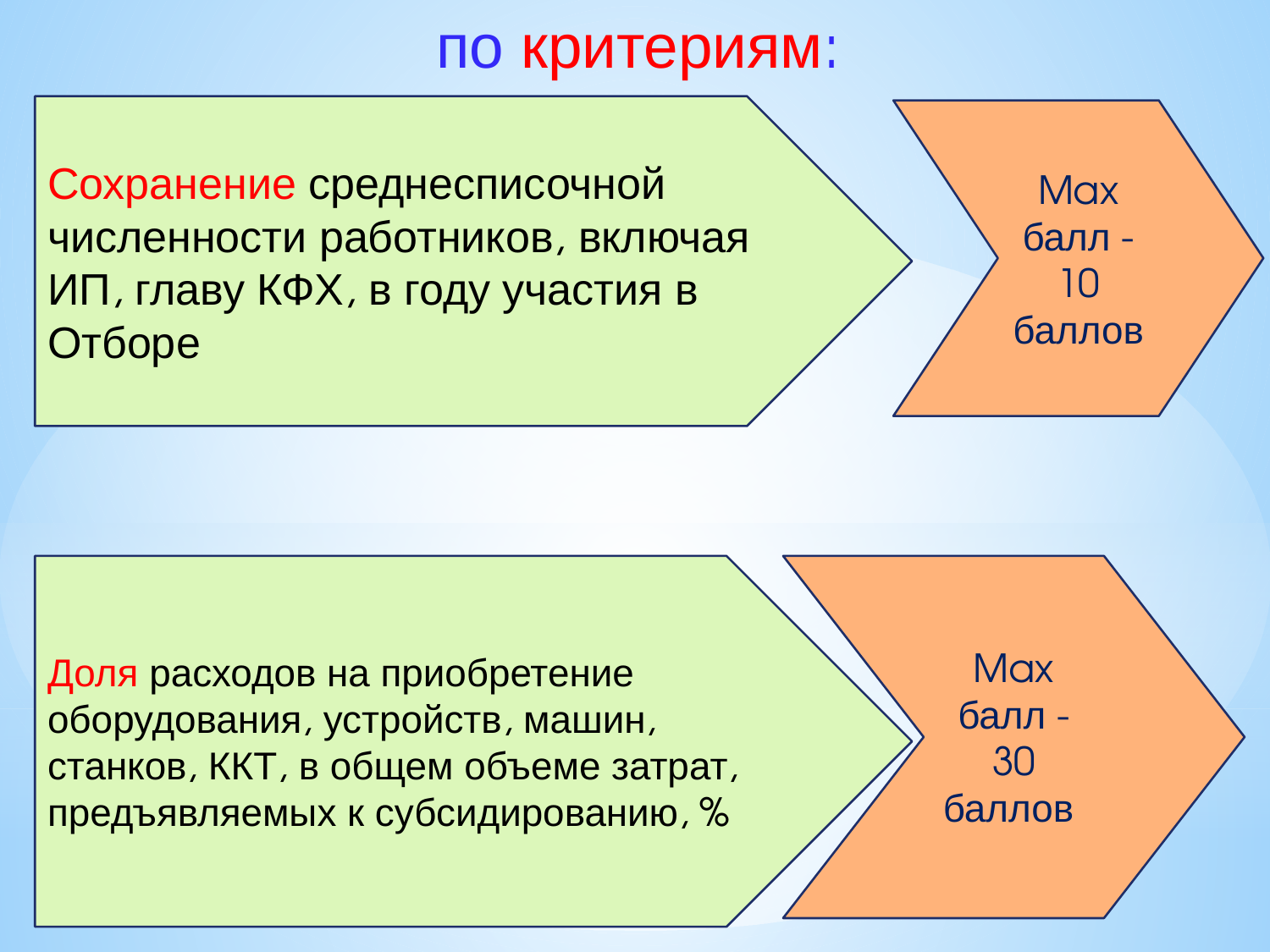

по критериям:

Сохранение среднесписочной численности работников, включая ИП, главу КФХ, в году участия в Отборе
Max балл - 10 баллов
Доля расходов на приобретение оборудования, устройств, машин, станков, ККТ, в общем объеме затрат, предъявляемых к субсидированию, %
Max балл - 30 баллов

44